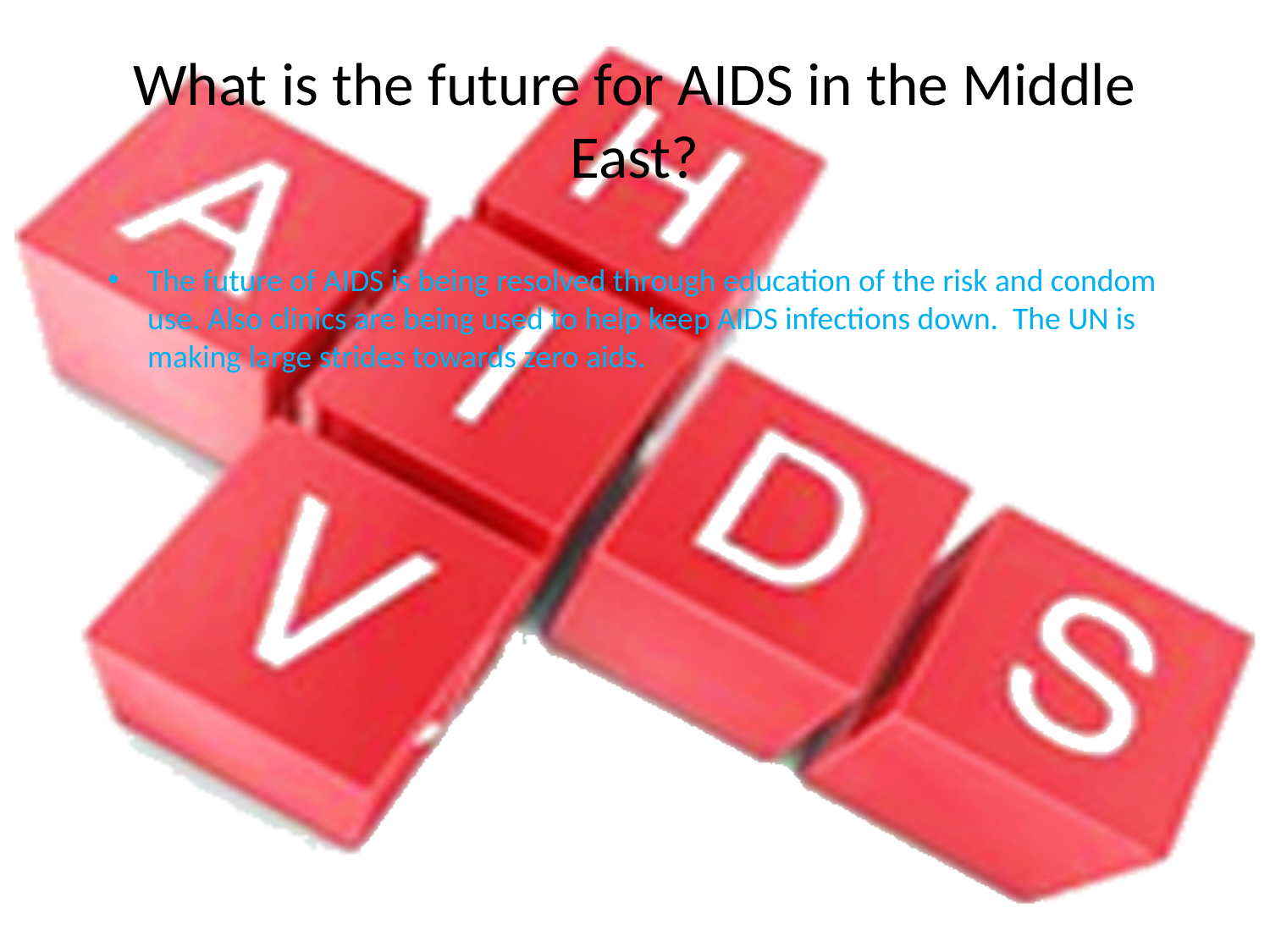

# What is the future for AIDS in the Middle East?
The future of AIDS is being resolved through education of the risk and condom use. Also clinics are being used to help keep AIDS infections down.  The UN is making large strides towards zero aids.